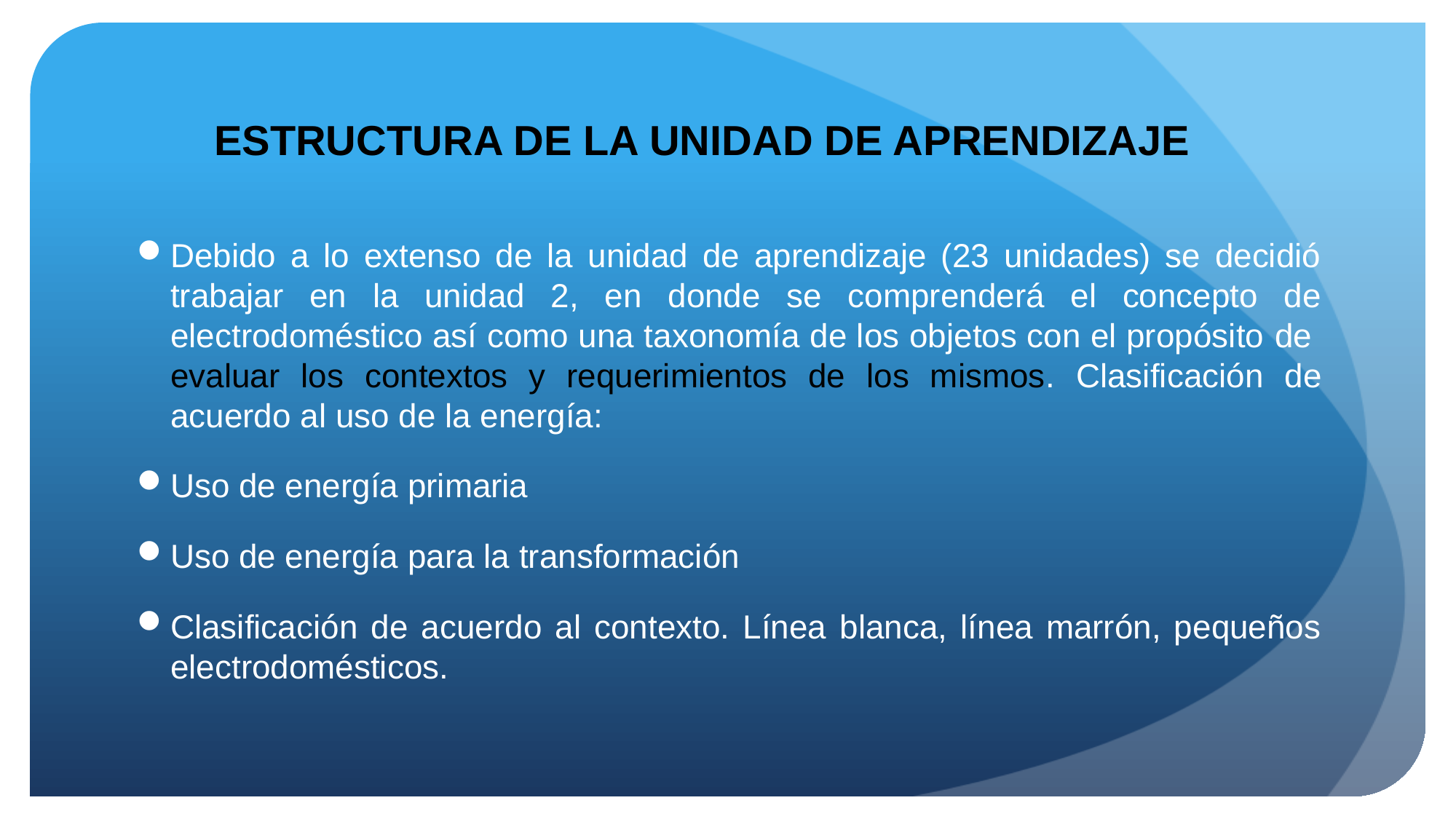

# ESTRUCTURA DE LA UNIDAD DE APRENDIZAJE
Debido a lo extenso de la unidad de aprendizaje (23 unidades) se decidió trabajar en la unidad 2, en donde se comprenderá el concepto de electrodoméstico así como una taxonomía de los objetos con el propósito de  evaluar los contextos y requerimientos de los mismos. Clasificación de acuerdo al uso de la energía:
Uso de energía primaria
Uso de energía para la transformación
Clasificación de acuerdo al contexto. Línea blanca, línea marrón, pequeños electrodomésticos.